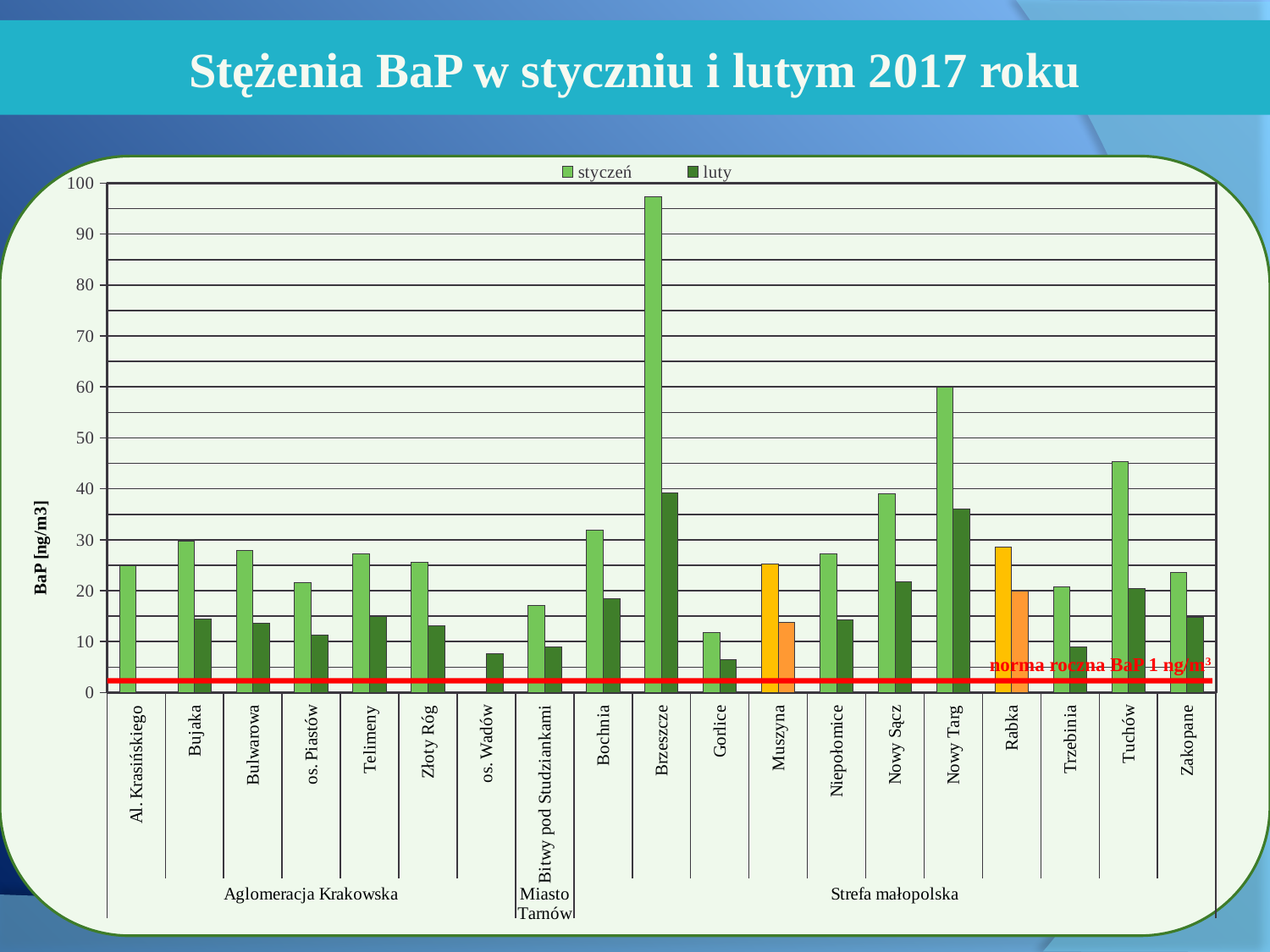

Stężenia BaP w styczniu i lutym 2017 roku

### Chart

| Category | styczeń | luty |
|---|---|---|
| Al. Krasińskiego | 24.94787058721486 | None |
| Bujaka | 29.660421545667454 | 14.443461538461548 |
| Bulwarowa | 27.872514721330752 | 13.607678571428576 |
| os. Piastów | 21.497007546187874 | 11.309178571428575 |
| Telimeny | 27.265677855841787 | 14.957678571428563 |
| Złoty Róg | 25.501104336467666 | 13.047037037037036 |
| os. Wadów | None | 7.6209999999999996 |
| Bitwy pod Studziankami | 17.03616965912048 | 8.89035714285714 |
| Bochnia | 31.934910764758147 | 18.500857142857143 |
| Brzeszcze | 97.41628135070758 | 39.16395652173914 |
| Gorlice | 11.743429612282076 | 6.4612857142857125 |
| Muszyna | 25.296042755059162 | 13.759821428571437 |
| Niepołomice | 27.288836846213886 | 14.229821428571437 |
| Nowy Sącz | 39.02767749699158 | 21.81996428571427 |
| Nowy Targ | 60.02850041115348 | 36.12732142857144 |
| Rabka | 28.63186029726071 | 19.961071428571426 |
|  Trzebinia | 20.765567765567766 | 8.89035714285714 |
| Tuchów | 45.27419632112775 | 20.46810714285715 |
| Zakopane | 23.553034210073914 | 14.70507142857142 |
norma roczna BaP 1 ng/m3